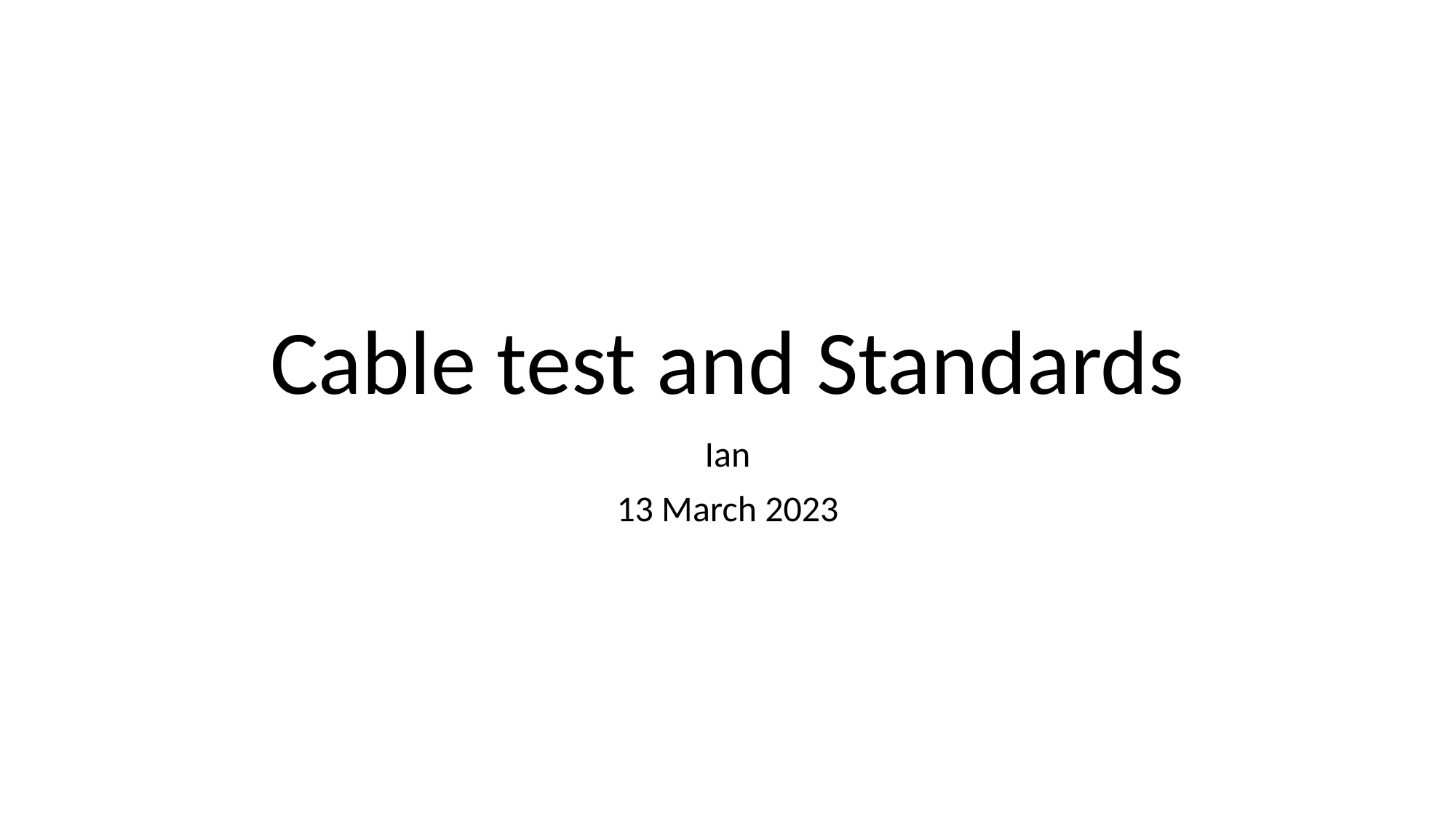

# Cable test and Standards
Ian
13 March 2023